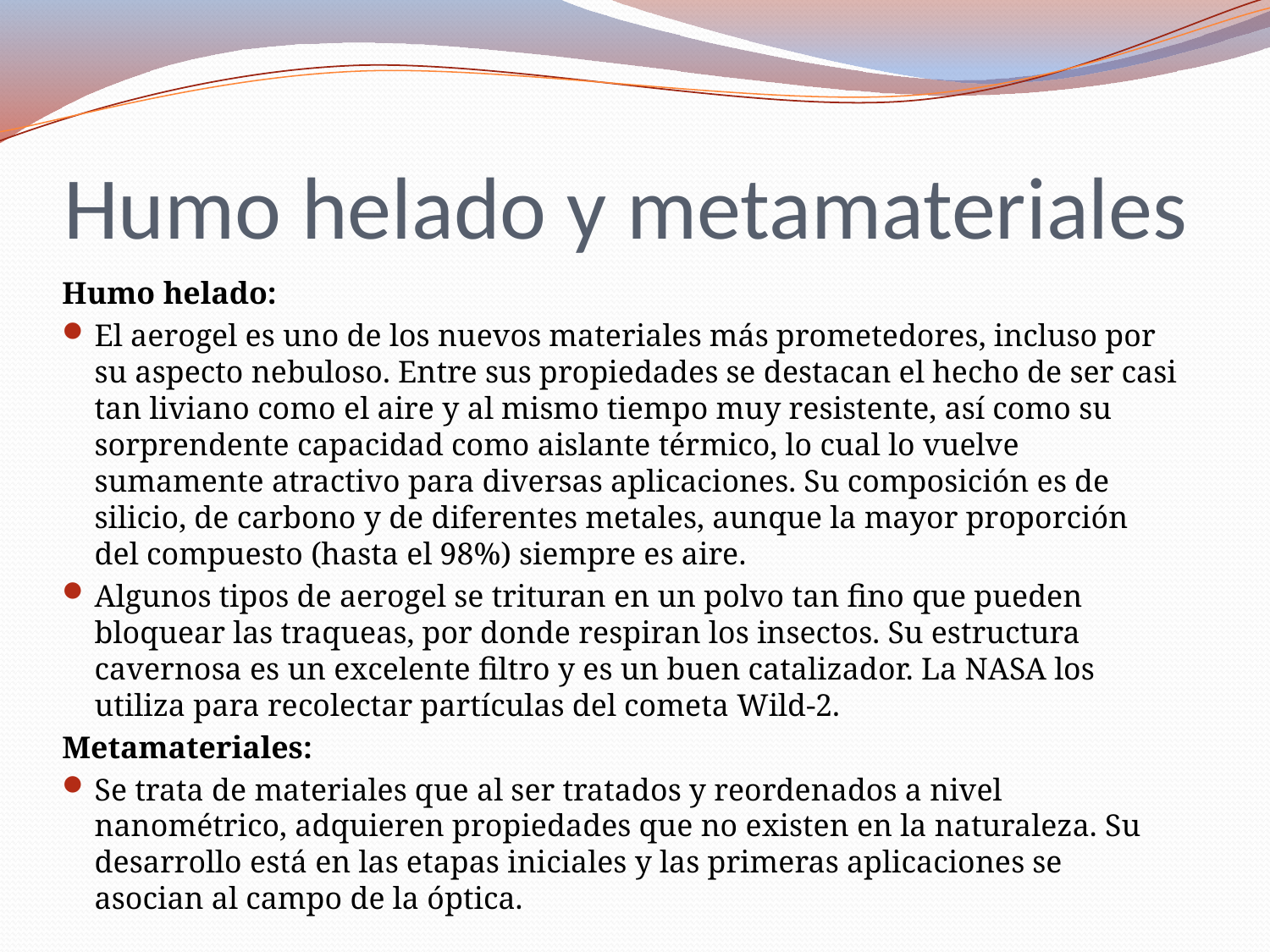

# Humo helado y metamateriales
Humo helado:
El aerogel es uno de los nuevos materiales más prometedores, incluso por su aspecto nebuloso. Entre sus propiedades se destacan el hecho de ser casi tan liviano como el aire y al mismo tiempo muy resistente, así como su sorprendente capacidad como aislante térmico, lo cual lo vuelve sumamente atractivo para diversas aplicaciones. Su composición es de silicio, de carbono y de diferentes metales, aunque la mayor proporción del compuesto (hasta el 98%) siempre es aire.
Algunos tipos de aerogel se trituran en un polvo tan fino que pueden bloquear las traqueas, por donde respiran los insectos. Su estructura cavernosa es un excelente filtro y es un buen catalizador. La NASA los utiliza para recolectar partículas del cometa Wild-2.
Metamateriales:
Se trata de materiales que al ser tratados y reordenados a nivel nanométrico, adquieren propiedades que no existen en la naturaleza. Su desarrollo está en las etapas iniciales y las primeras aplicaciones se asocian al campo de la óptica.